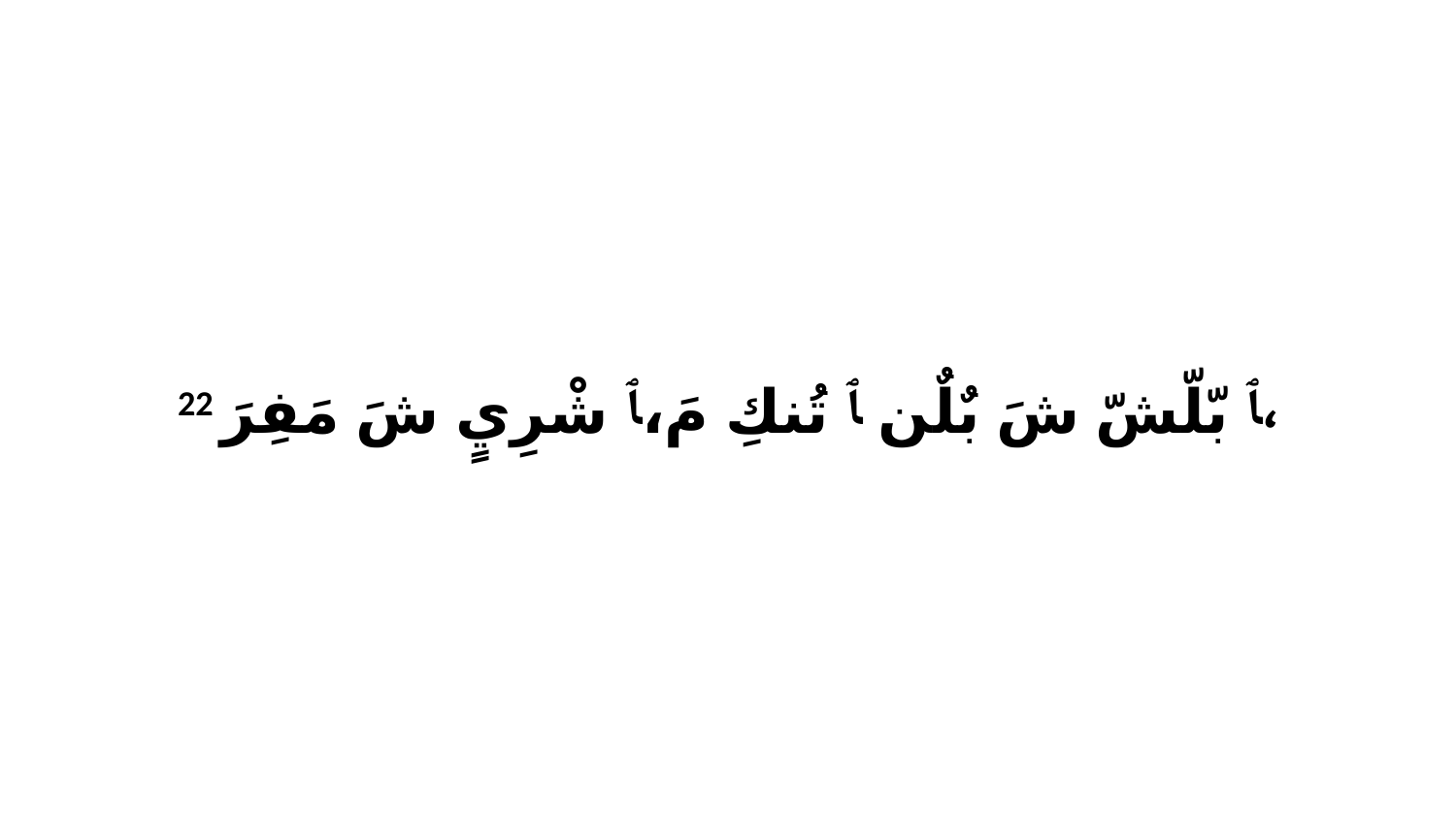

22 ﭑ بّلّشّ شَ بٌلٌن ﭑ تُنكِ مَ،ﭑ شْرِيٍ شَ مَفِرَ،